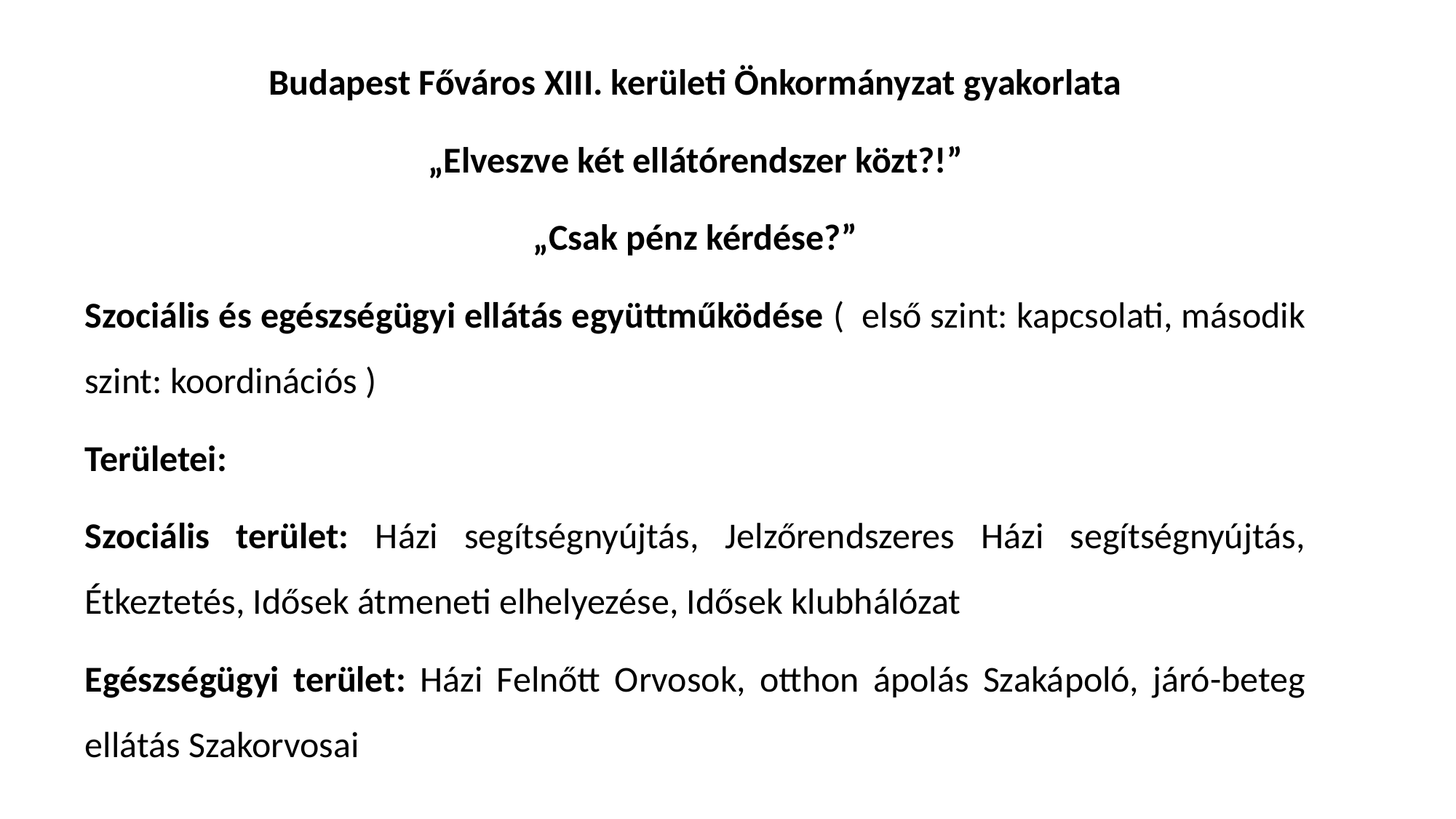

Budapest Főváros XIII. kerületi Önkormányzat gyakorlata
„Elveszve két ellátórendszer közt?!”
„Csak pénz kérdése?”
Szociális és egészségügyi ellátás együttműködése (  első szint: kapcsolati, második szint: koordinációs )
Területei:
Szociális terület: Házi segítségnyújtás, Jelzőrendszeres Házi segítségnyújtás, Étkeztetés, Idősek átmeneti elhelyezése, Idősek klubhálózat
Egészségügyi terület: Házi Felnőtt Orvosok, otthon ápolás Szakápoló, járó-beteg ellátás Szakorvosai